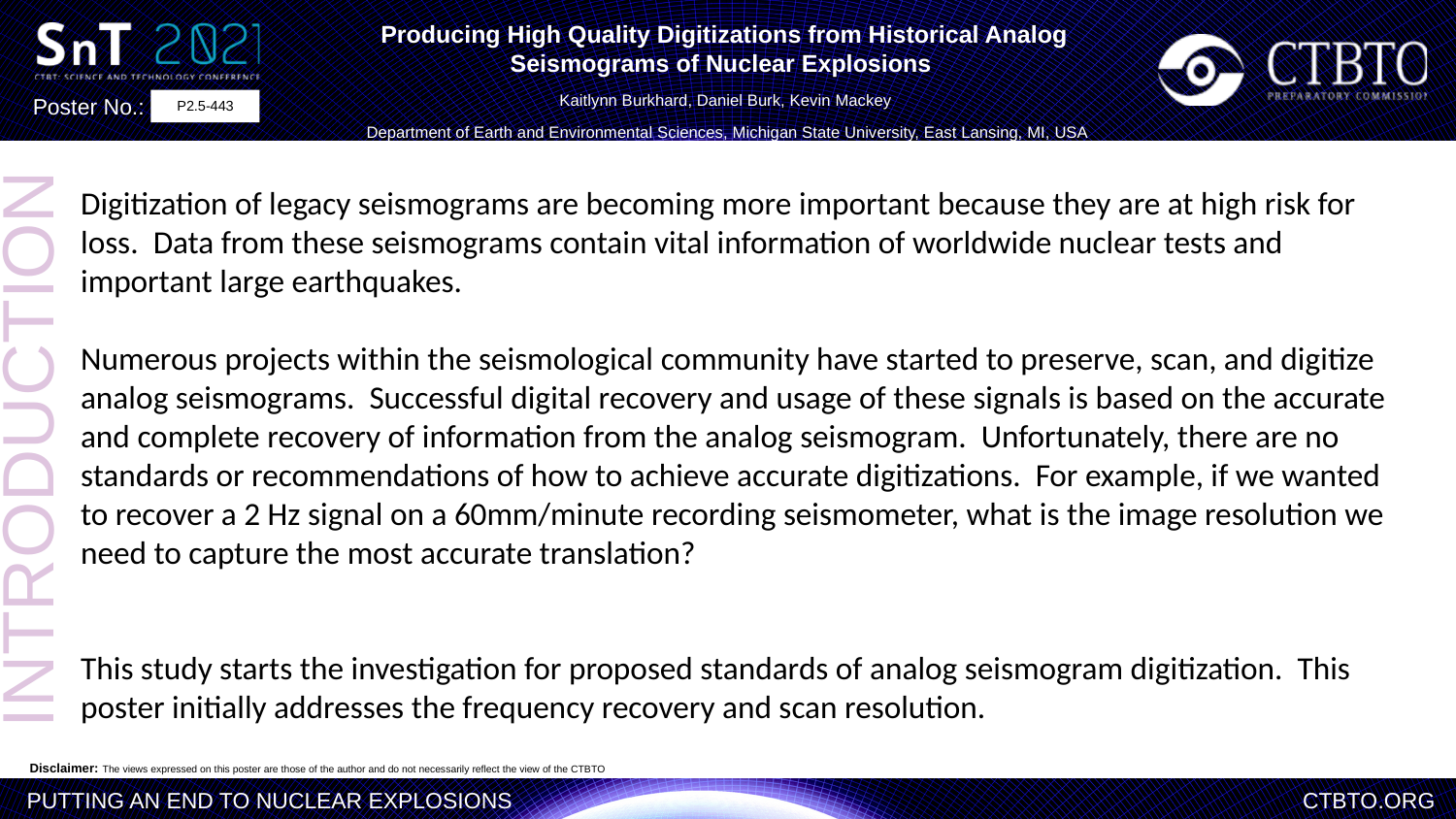

Producing High Quality Digitizations from Historical Analog
Seismograms of Nuclear Explosions
Kaitlynn Burkhard, Daniel Burk, Kevin Mackey
Department of Earth and Environmental Sciences, Michigan State University, East Lansing, MI, USA
P2.5-443
Digitization of legacy seismograms are becoming more important because they are at high risk for loss.  Data from these seismograms contain vital information of worldwide nuclear tests and important large earthquakes.

Numerous projects within the seismological community have started to preserve, scan, and digitize analog seismograms.  Successful digital recovery and usage of these signals is based on the accurate and complete recovery of information from the analog seismogram.  Unfortunately, there are no standards or recommendations of how to achieve accurate digitizations.  For example, if we wanted to recover a 2 Hz signal on a 60mm/minute recording seismometer, what is the image resolution we need to capture the most accurate translation?

This study starts the investigation for proposed standards of analog seismogram digitization.  This poster initially addresses the frequency recovery and scan resolution.

INTRODUCTION